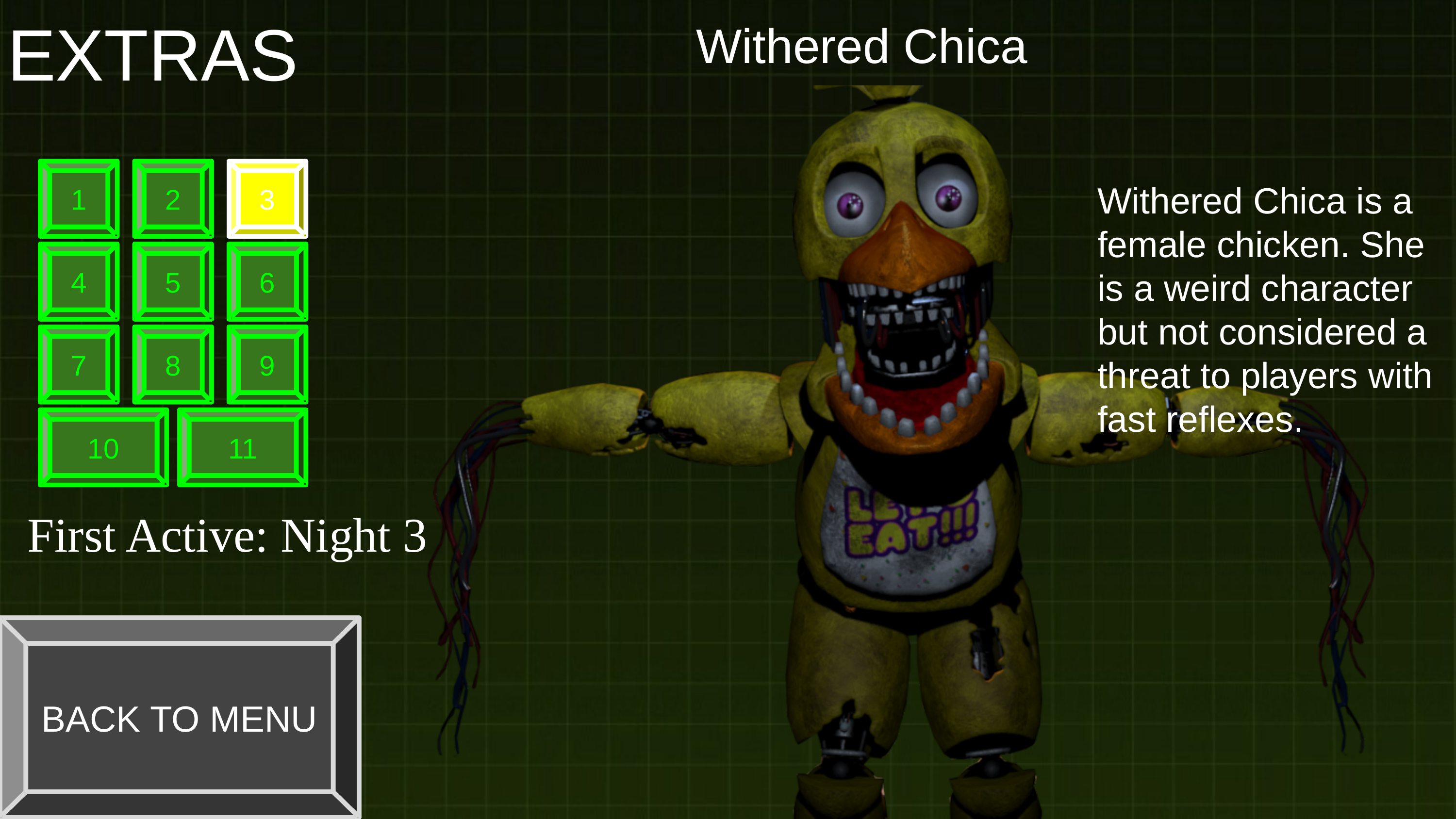

EXTRAS
Withered Chica

1

2

3

Withered Chica is a female chicken. She is a weird character but not considered a threat to players with fast reflexes.

4

5

6

7

8

9

10

11

First Active: Night 3

BACK TO MENU